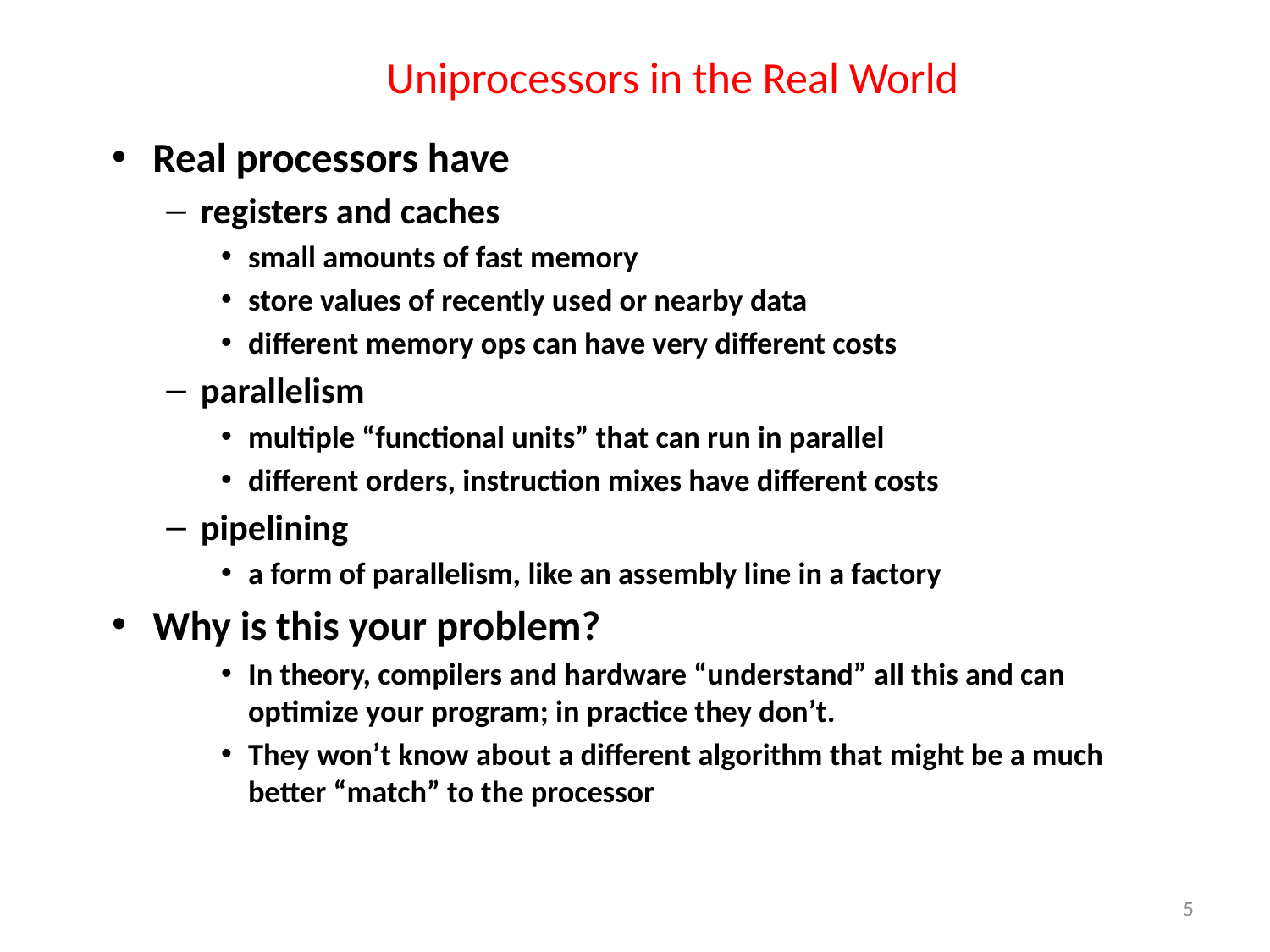

# Uniprocessors in the Real World
Real processors have
registers and caches
small amounts of fast memory
store values of recently used or nearby data
different memory ops can have very different costs
parallelism
multiple “functional units” that can run in parallel
different orders, instruction mixes have different costs
pipelining
a form of parallelism, like an assembly line in a factory
Why is this your problem?
In theory, compilers and hardware “understand” all this and can optimize your program; in practice they don’t.
They won’t know about a different algorithm that might be a much better “match” to the processor
5